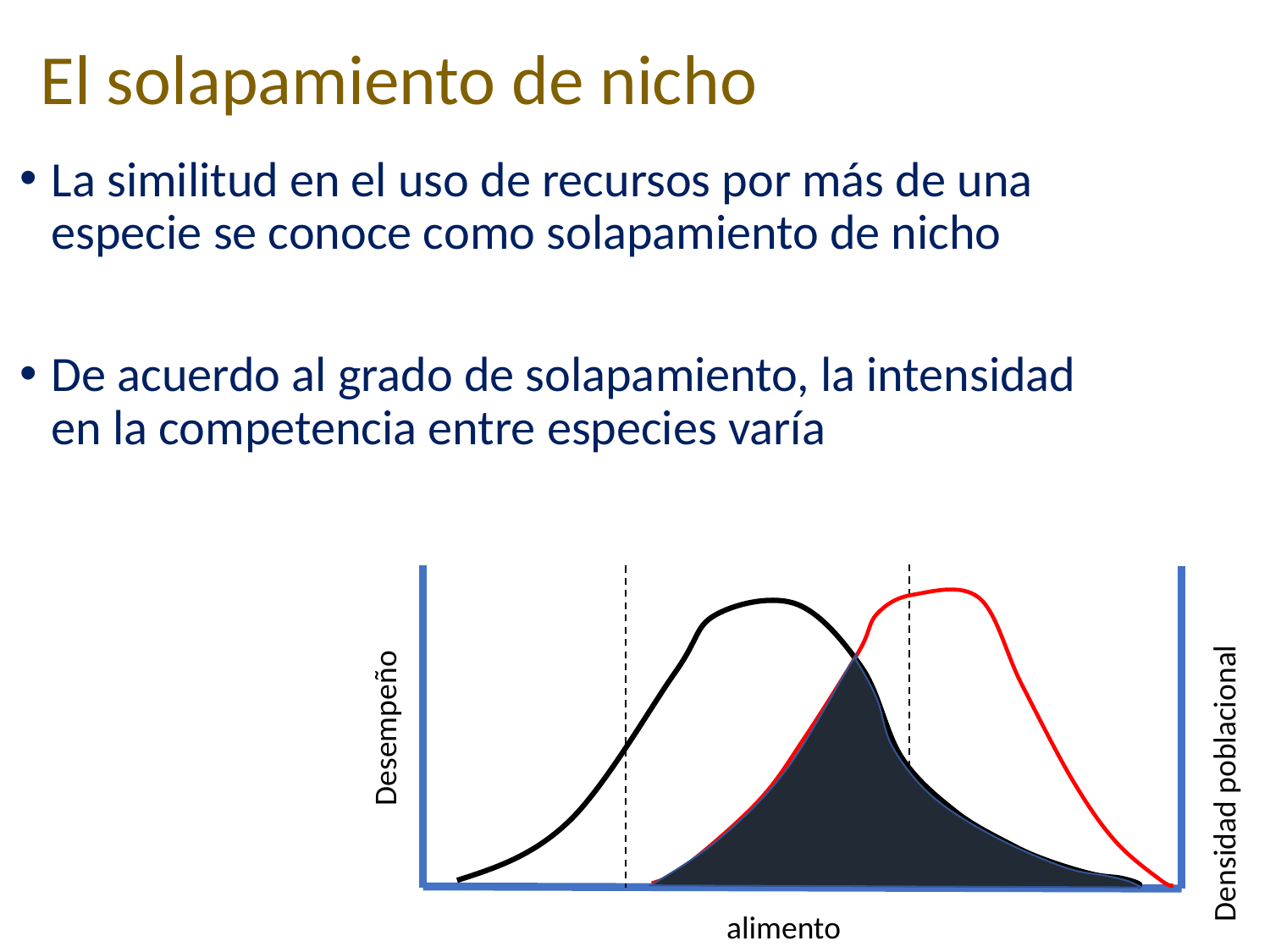

# El solapamiento de nicho
La similitud en el uso de recursos por más de una especie se conoce como solapamiento de nicho

De acuerdo al grado de solapamiento, la intensidad en la competencia entre especies varía

Desempeño

Densidad poblacional
alimento